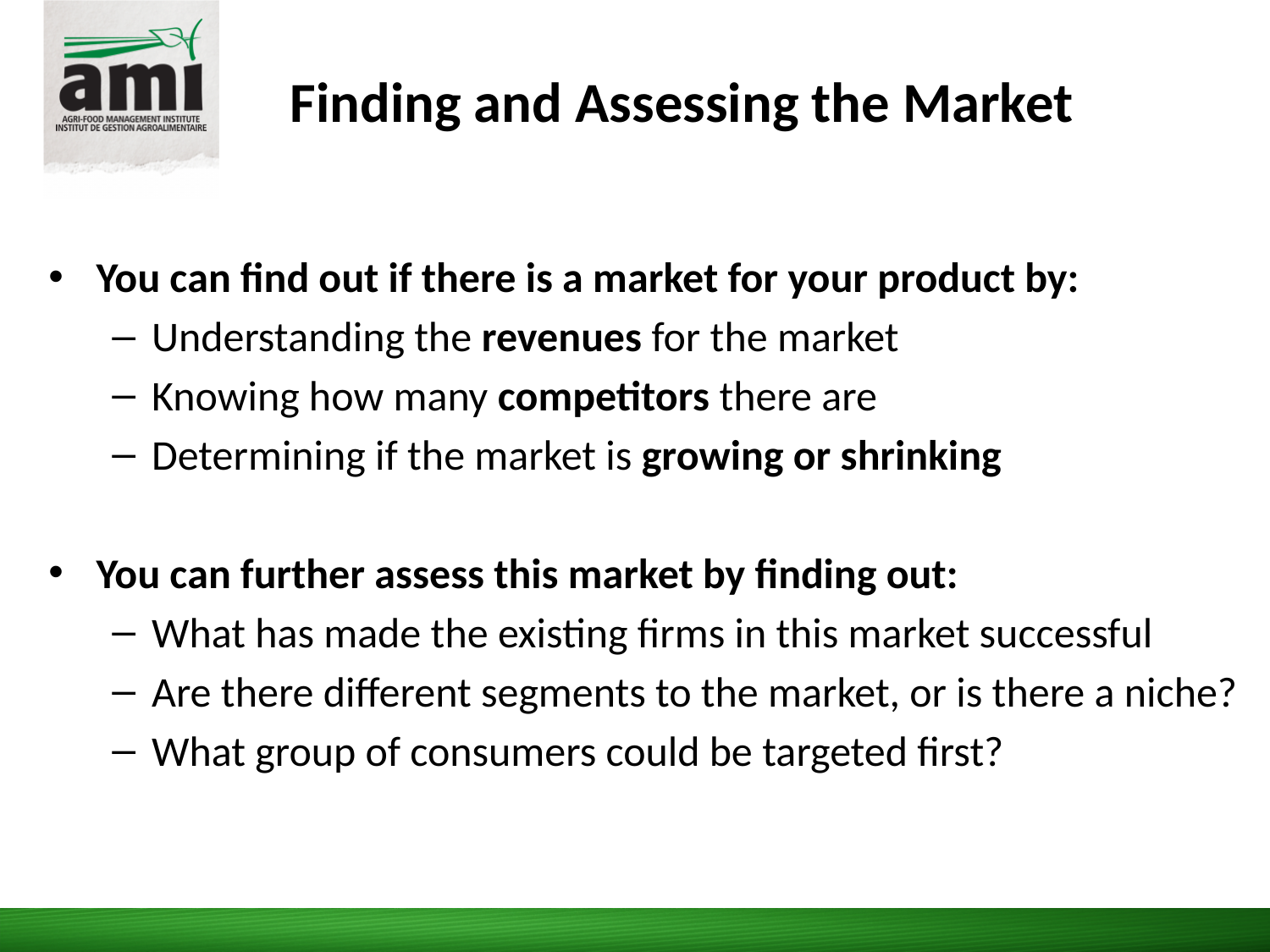

Finding and Assessing the Market
You can find out if there is a market for your product by:
Understanding the revenues for the market
Knowing how many competitors there are
Determining if the market is growing or shrinking

You can further assess this market by finding out:
What has made the existing firms in this market successful
Are there different segments to the market, or is there a niche?
What group of consumers could be targeted first?